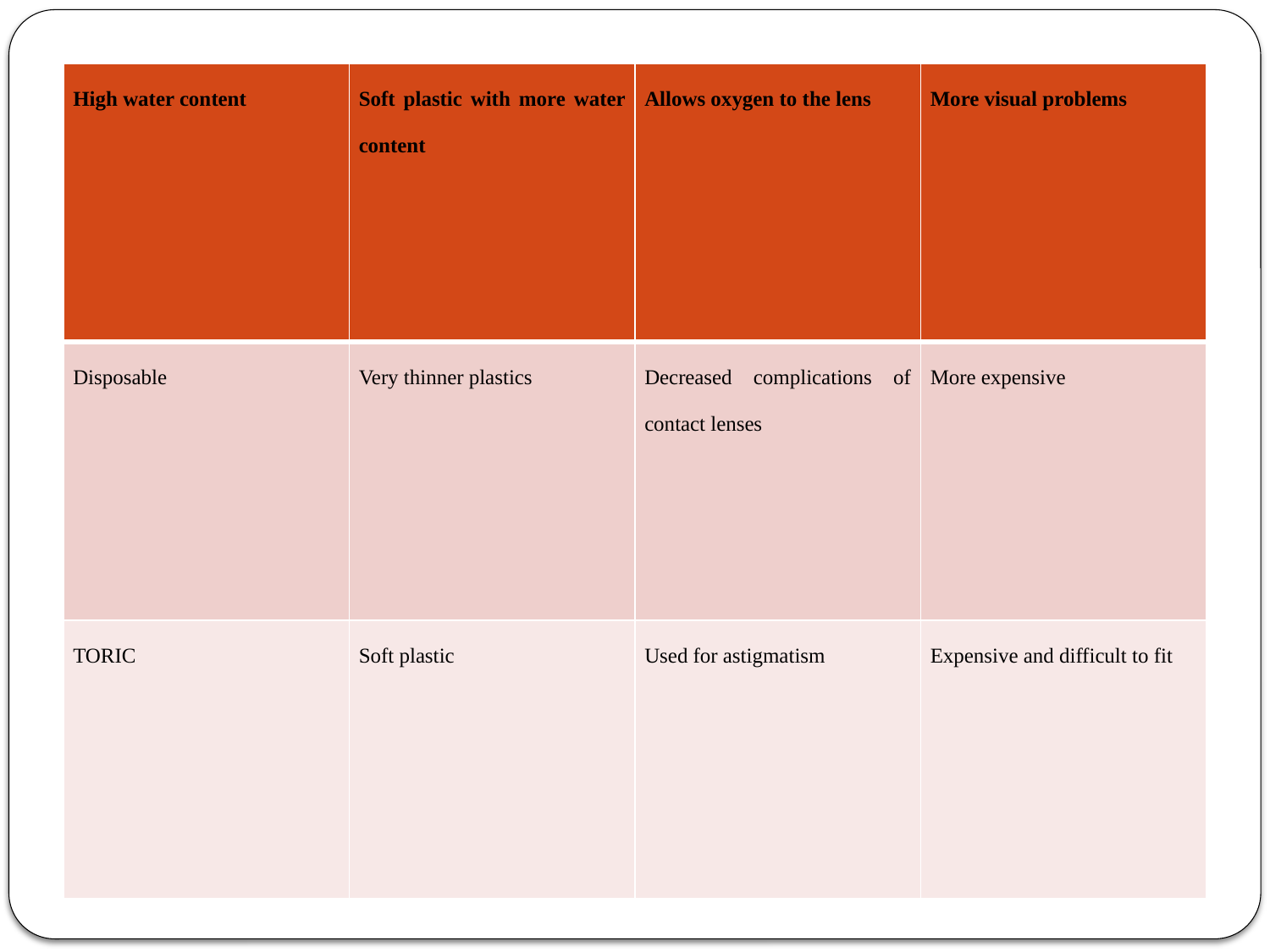

#
| High water content | Soft plastic with more water content | Allows oxygen to the lens | More visual problems |
| --- | --- | --- | --- |
| Disposable | Very thinner plastics | Decreased complications of contact lenses | More expensive |
| TORIC | Soft plastic | Used for astigmatism | Expensive and difficult to fit |